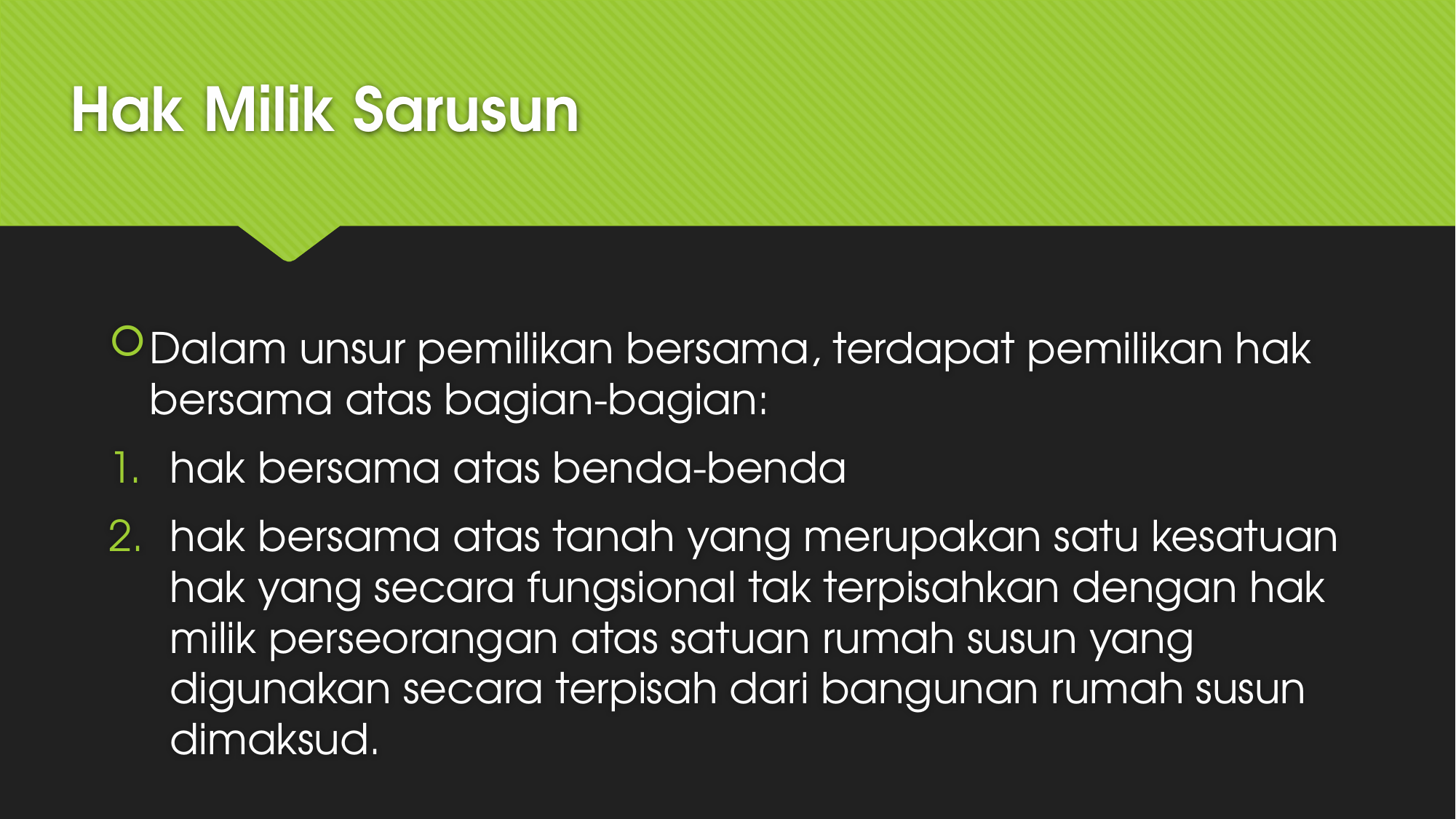

# Hak Milik Sarusun
Dalam unsur pemilikan bersama, terdapat pemilikan hak bersama atas bagian-bagian:
hak bersama atas benda-benda
hak bersama atas tanah yang merupakan satu kesatuan hak yang secara fungsional tak terpisahkan dengan hak milik perseorangan atas satuan rumah susun yang digunakan secara terpisah dari bangunan rumah susun dimaksud.